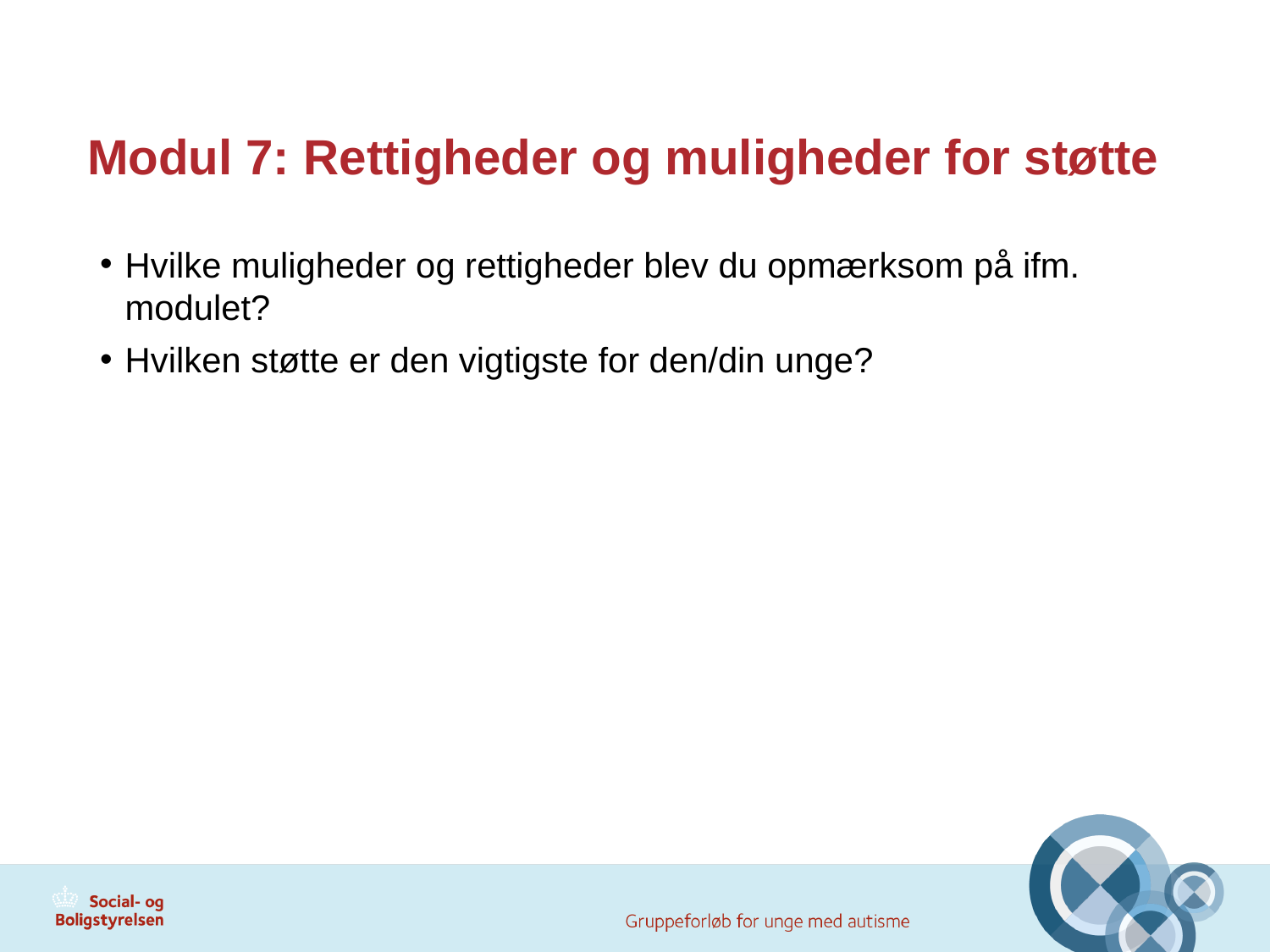

# Modul 7: Rettigheder og muligheder for støtte
Hvilke muligheder og rettigheder blev du opmærksom på ifm. modulet?
Hvilken støtte er den vigtigste for den/din unge?